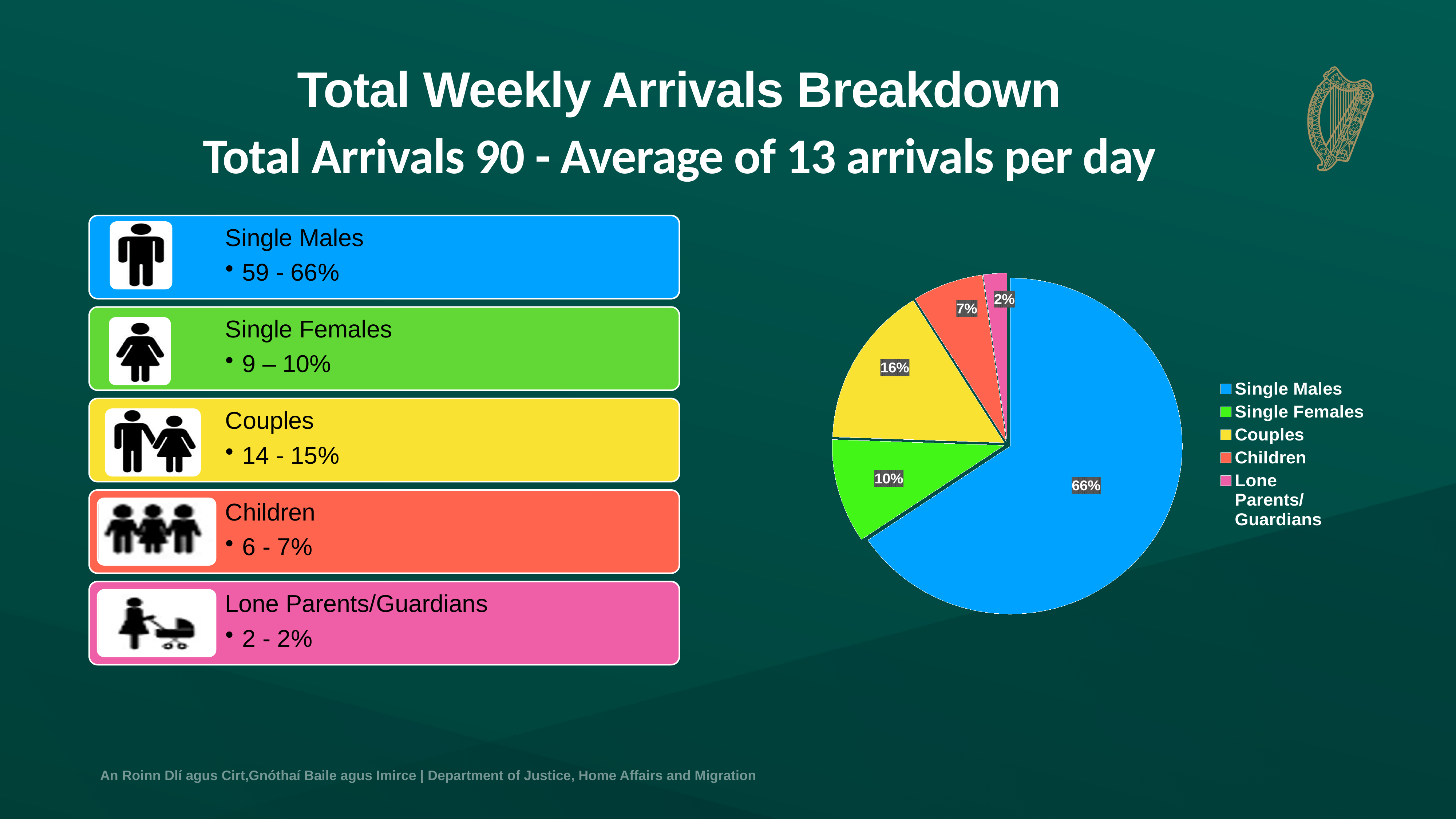

Total Weekly Arrivals Breakdown
Total Arrivals 90 - Average of 13 arrivals per day
Single Males
59 - 66%
Single Females
9 – 10%
Couples
14 - 15%
Children
6 - 7%
Lone Parents/Guardians
2 - 2%

### Chart

| Category | Column1 |  |
|---|---|---|
| Single Males | 59.0 | None |
| Single Females | 9.0 | None |
| Couples | 14.0 | None |
| Children | 6.0 | None |
| Lone Parents/Guardians | 2.0 | None |